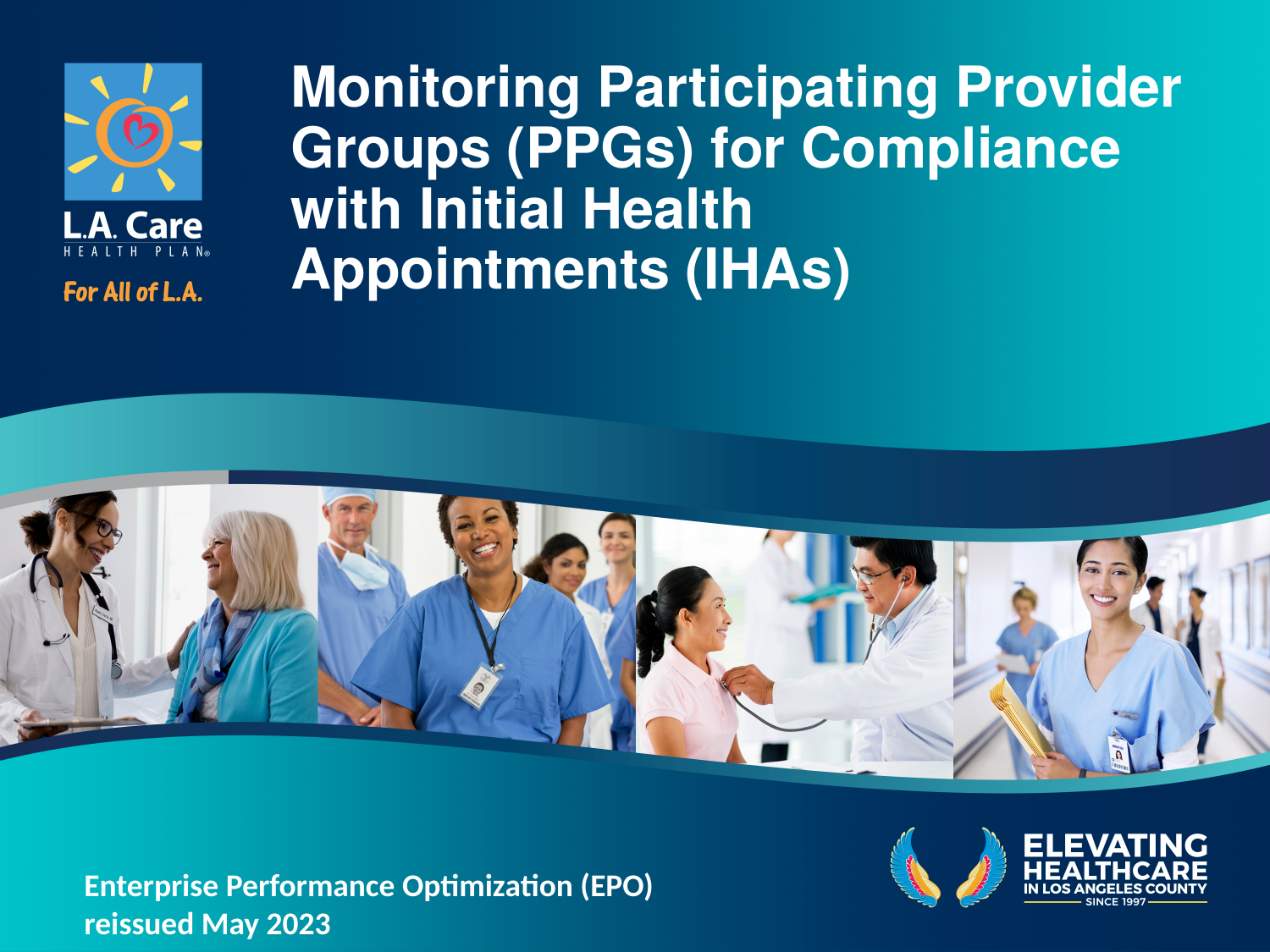

# Monitoring Participating Provider Groups (PPGs) for Compliance with Initial Health Appointments (IHAs)
Enterprise Performance Optimization (EPO) reissued May 2023